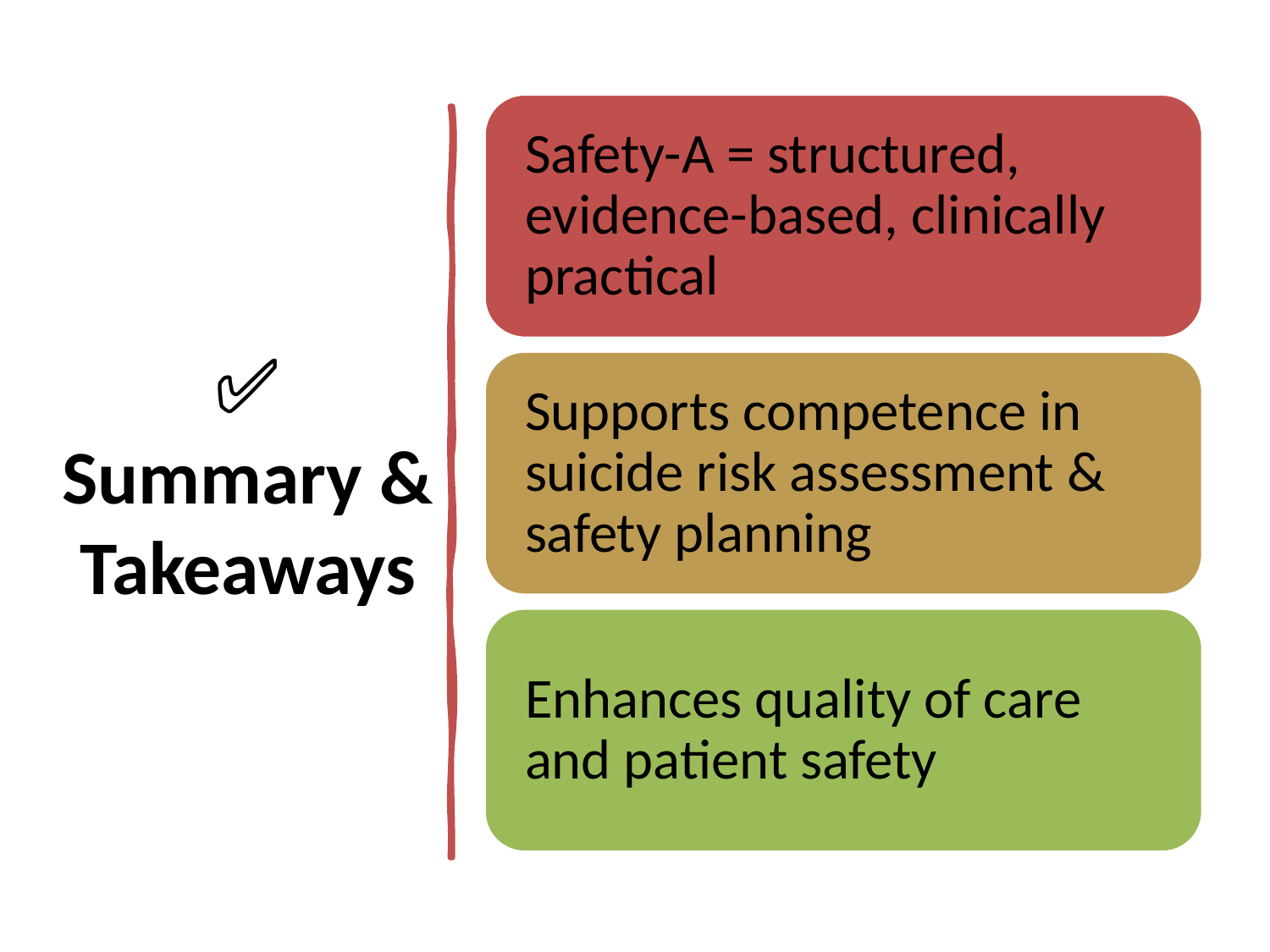

Safety-A = structured, evidence-based, clinically practical
Supports competence in suicide risk assessment & safety planning
Enhances quality of care and patient safety
# ✅ Summary & Takeaways